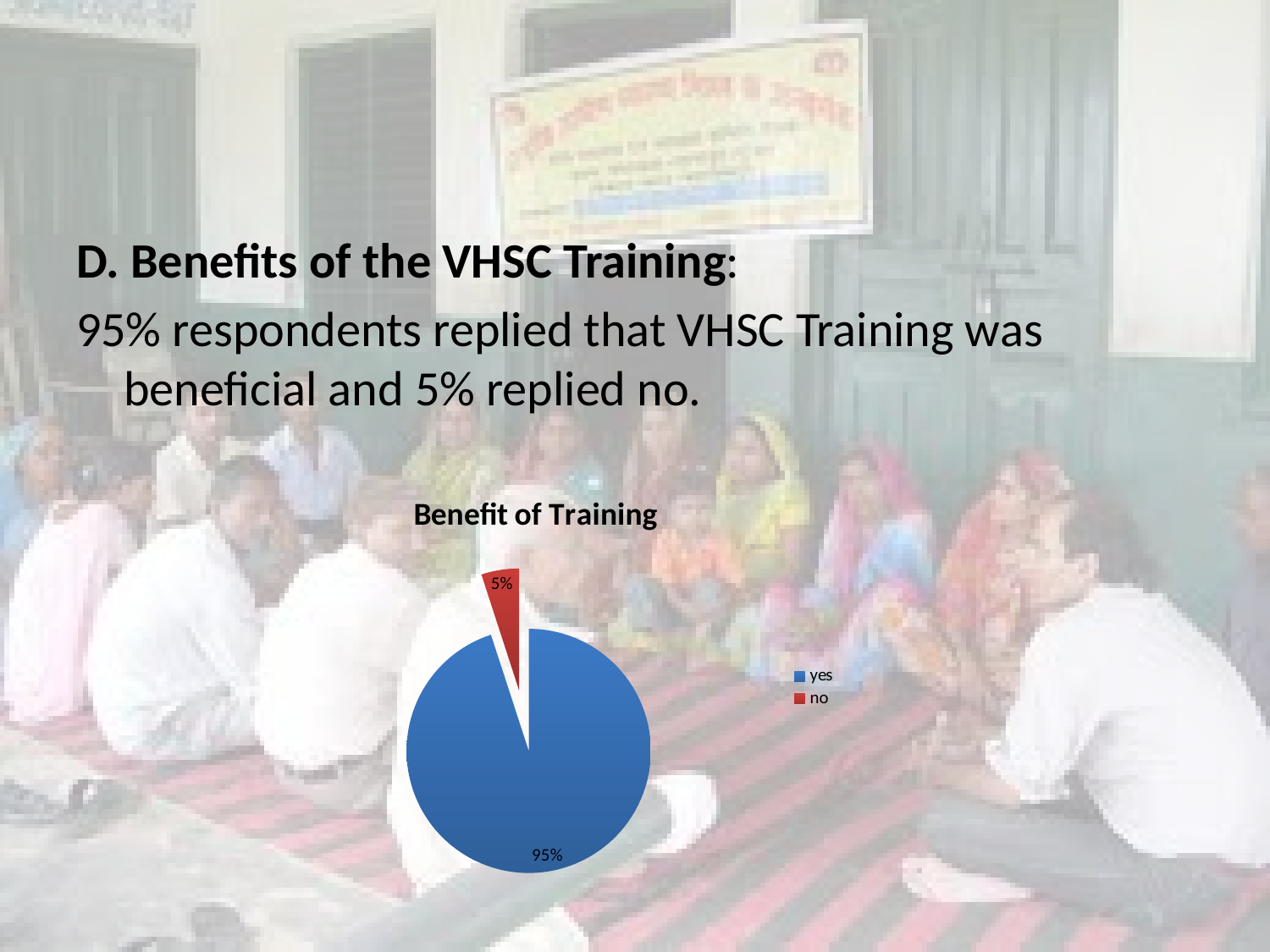

#
D. Benefits of the VHSC Training:
95% respondents replied that VHSC Training was beneficial and 5% replied no.

### Chart: Benefit of Training

| Category |  |
|---|---|
| yes | 95.0 |
| no | 5.0 |